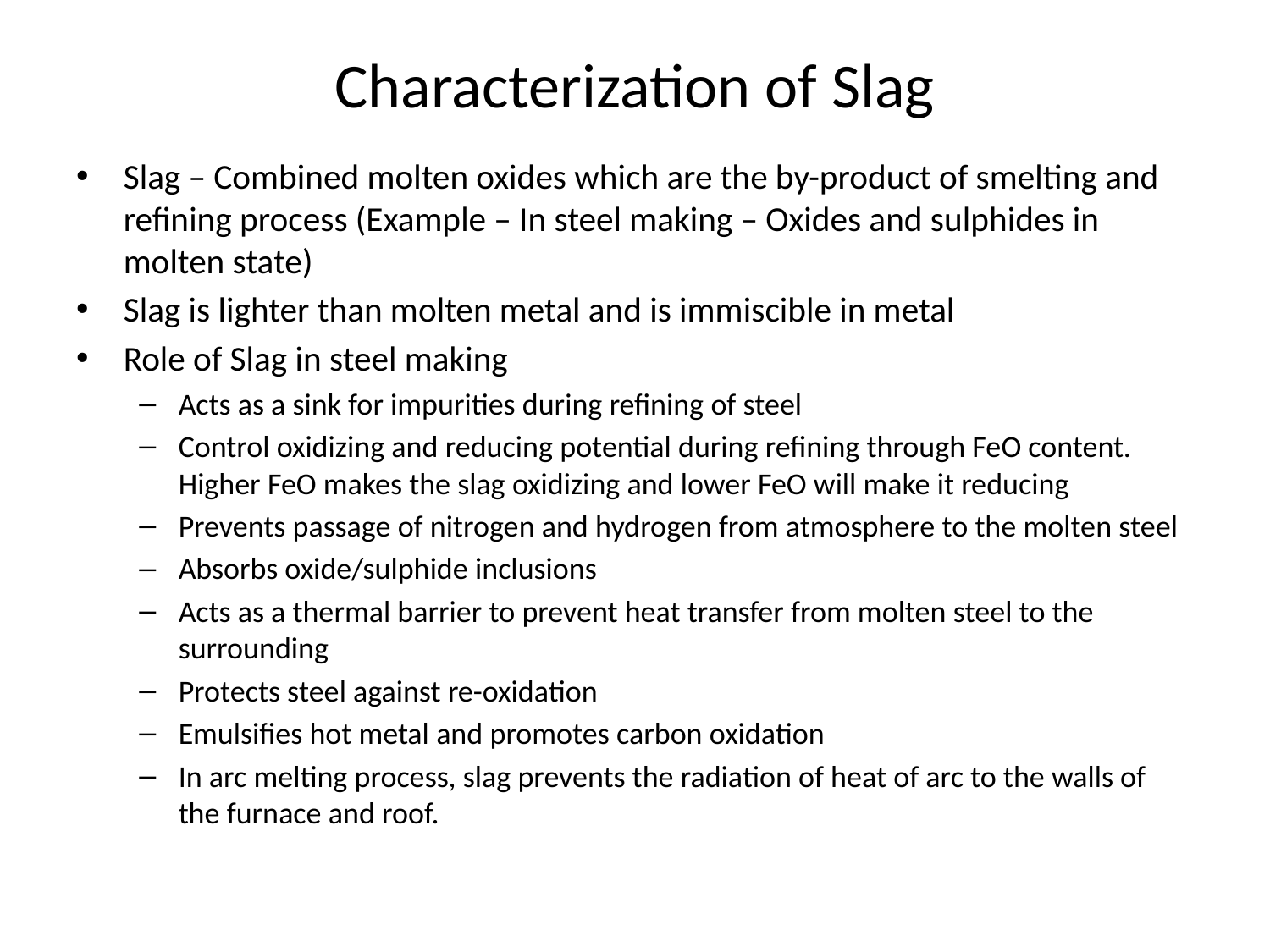

# Characterization of Slag
Slag – Combined molten oxides which are the by-product of smelting and refining process (Example – In steel making – Oxides and sulphides in molten state)
Slag is lighter than molten metal and is immiscible in metal
Role of Slag in steel making
Acts as a sink for impurities during refining of steel
Control oxidizing and reducing potential during refining through FeO content. Higher FeO makes the slag oxidizing and lower FeO will make it reducing
Prevents passage of nitrogen and hydrogen from atmosphere to the molten steel
Absorbs oxide/sulphide inclusions
Acts as a thermal barrier to prevent heat transfer from molten steel to the surrounding
Protects steel against re-oxidation
Emulsifies hot metal and promotes carbon oxidation
In arc melting process, slag prevents the radiation of heat of arc to the walls of the furnace and roof.